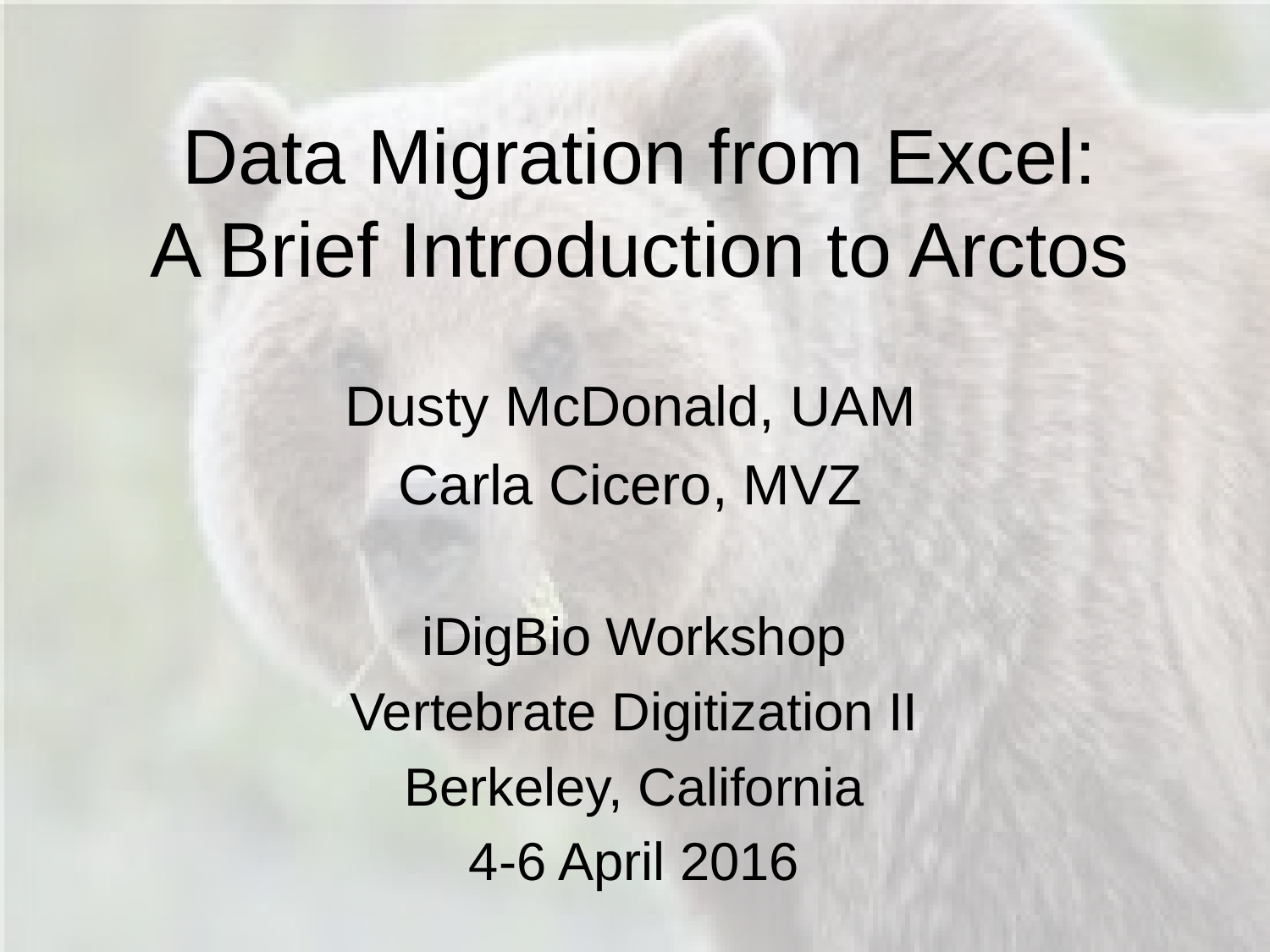

# Data Migration from Excel: A Brief Introduction to Arctos
Dusty McDonald, UAM
Carla Cicero, MVZ
iDigBio Workshop
Vertebrate Digitization II
Berkeley, California
4-6 April 2016